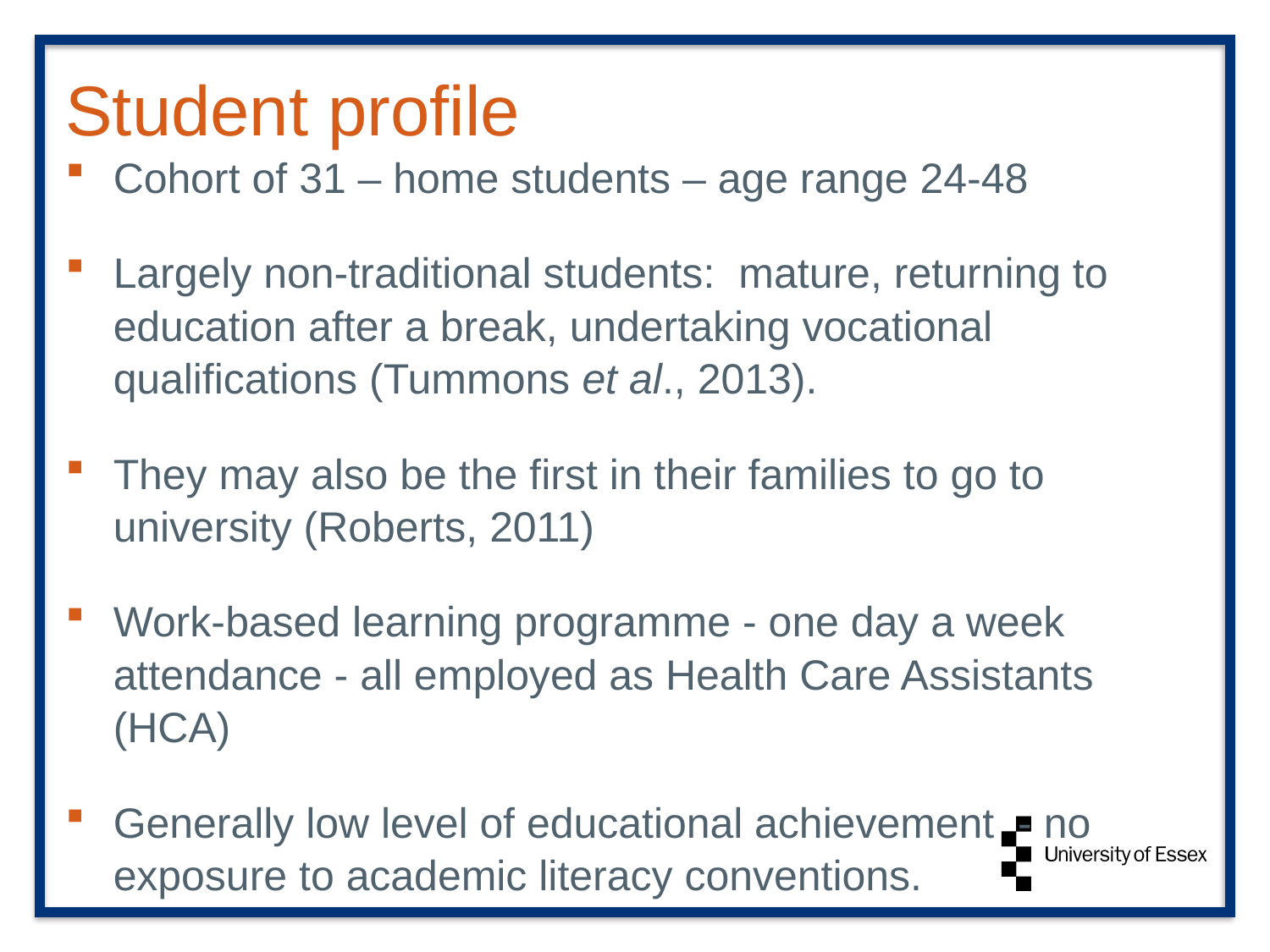

# Student profile
Cohort of 31 – home students – age range 24-48
Largely non-traditional students:  mature, returning to education after a break, undertaking vocational qualifications (Tummons et al., 2013).
They may also be the first in their families to go to university (Roberts, 2011)
Work-based learning programme - one day a week attendance - all employed as Health Care Assistants (HCA)
Generally low level of educational achievement  - no exposure to academic literacy conventions.